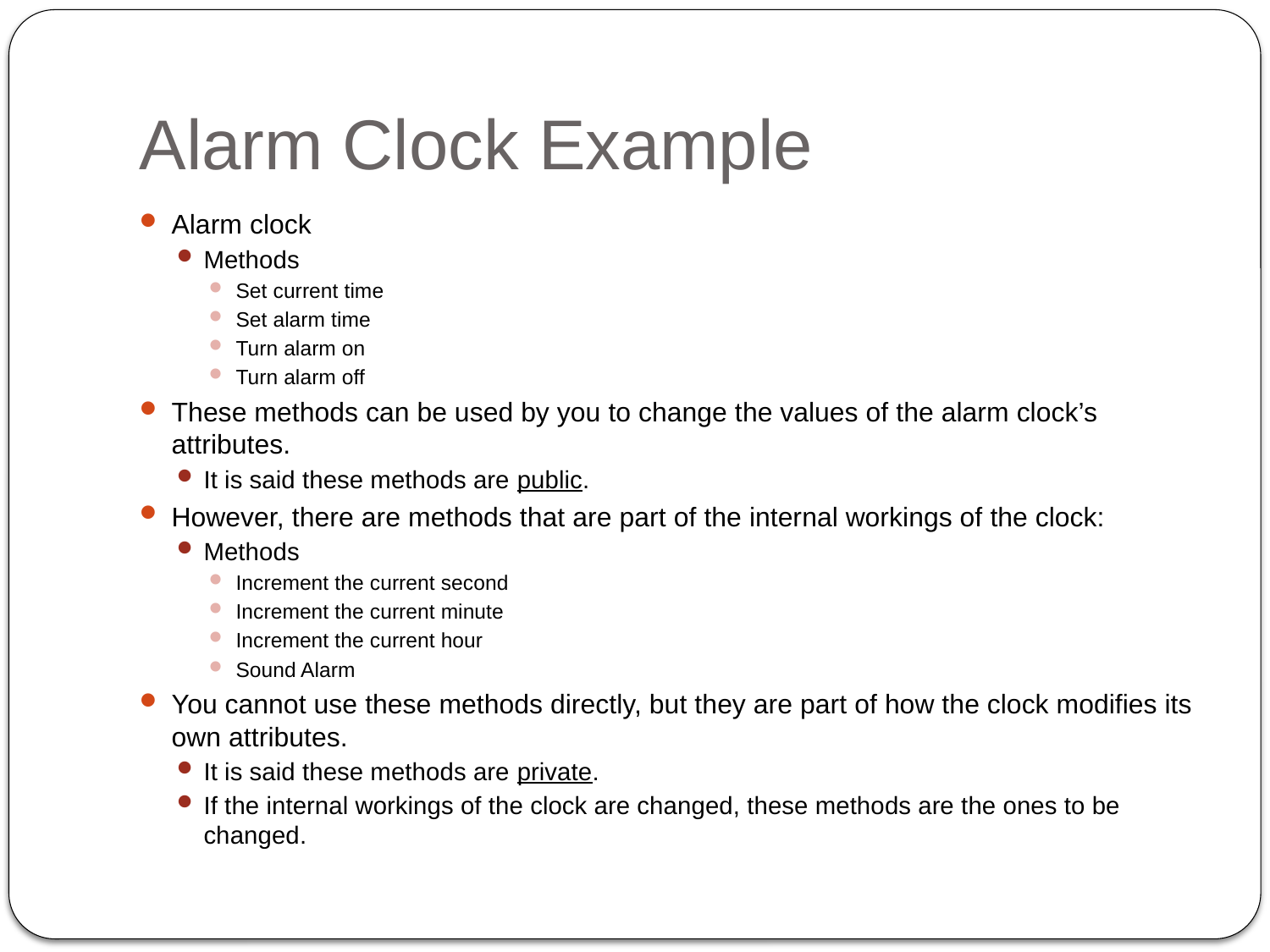

# Alarm Clock Example
Alarm clock
Methods
Set current time
Set alarm time
Turn alarm on
Turn alarm off
These methods can be used by you to change the values of the alarm clock’s attributes.
It is said these methods are public.
However, there are methods that are part of the internal workings of the clock:
Methods
Increment the current second
Increment the current minute
Increment the current hour
Sound Alarm
You cannot use these methods directly, but they are part of how the clock modifies its own attributes.
It is said these methods are private.
If the internal workings of the clock are changed, these methods are the ones to be changed.